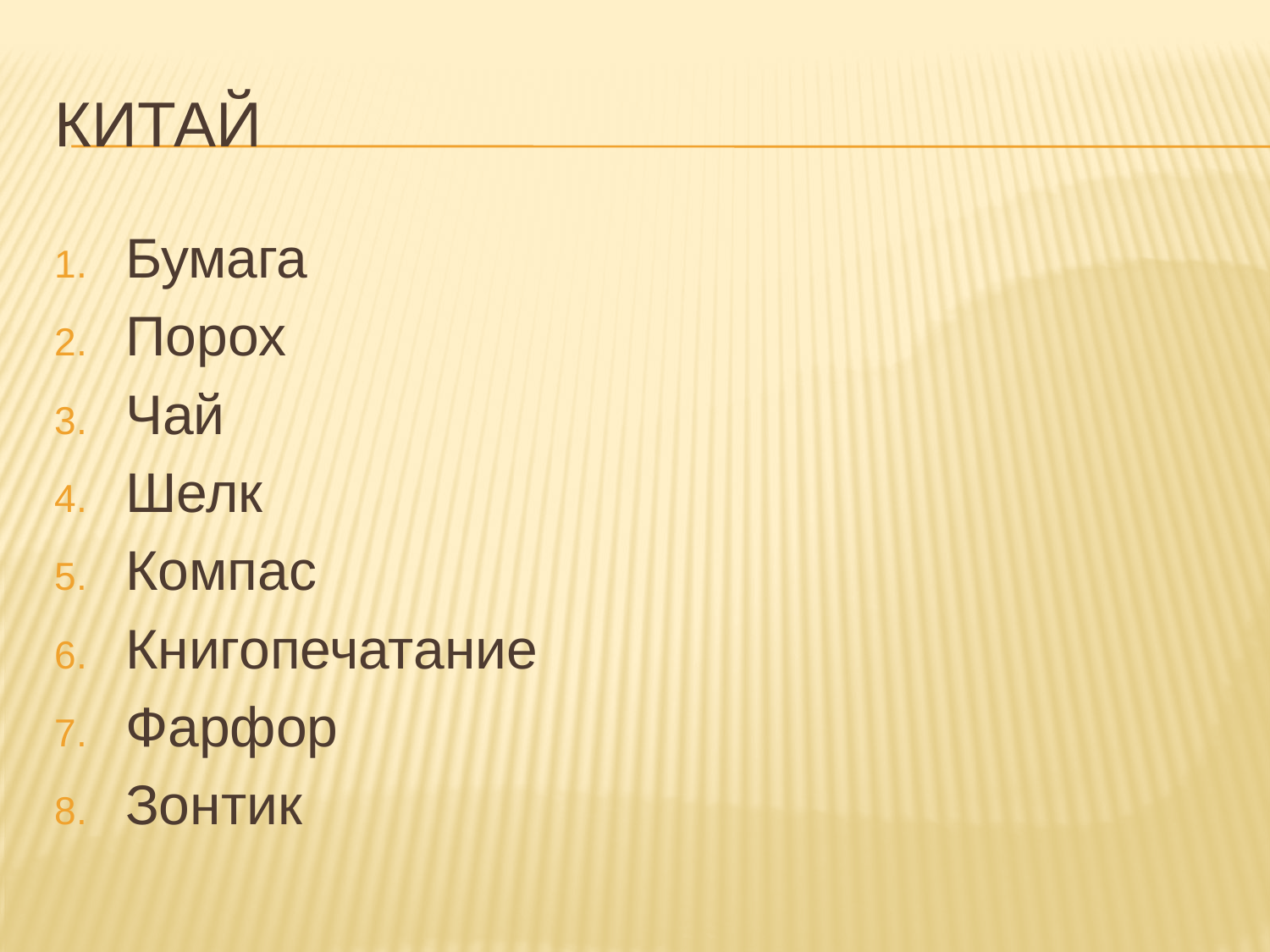

# Китай
Бумага
Порох
Чай
Шелк
Компас
Книгопечатание
Фарфор
Зонтик